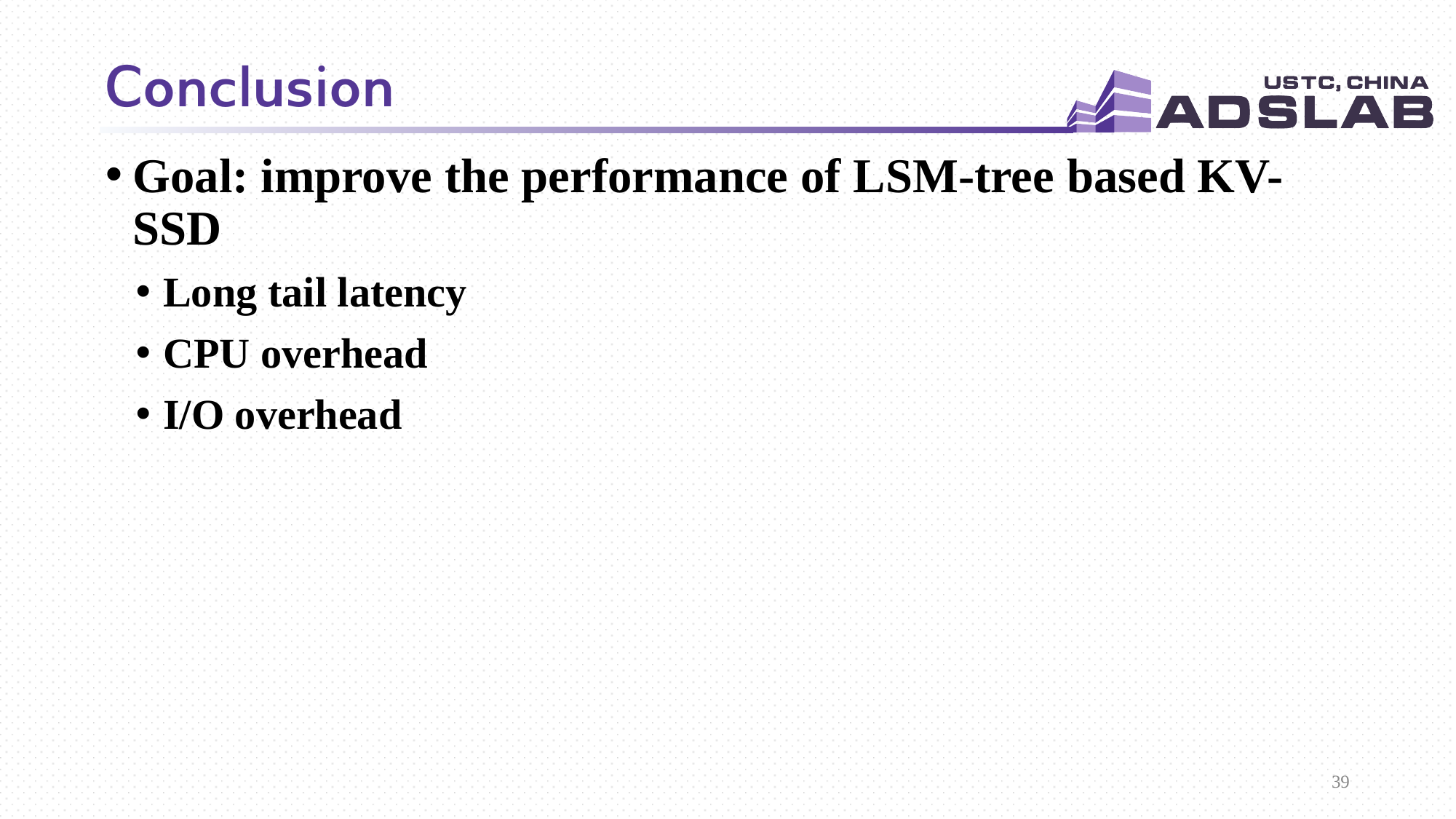

# Conclusion

Goal: improve the performance of LSM-tree based KV-SSD
Long tail latency
CPU overhead
I/O overhead

39